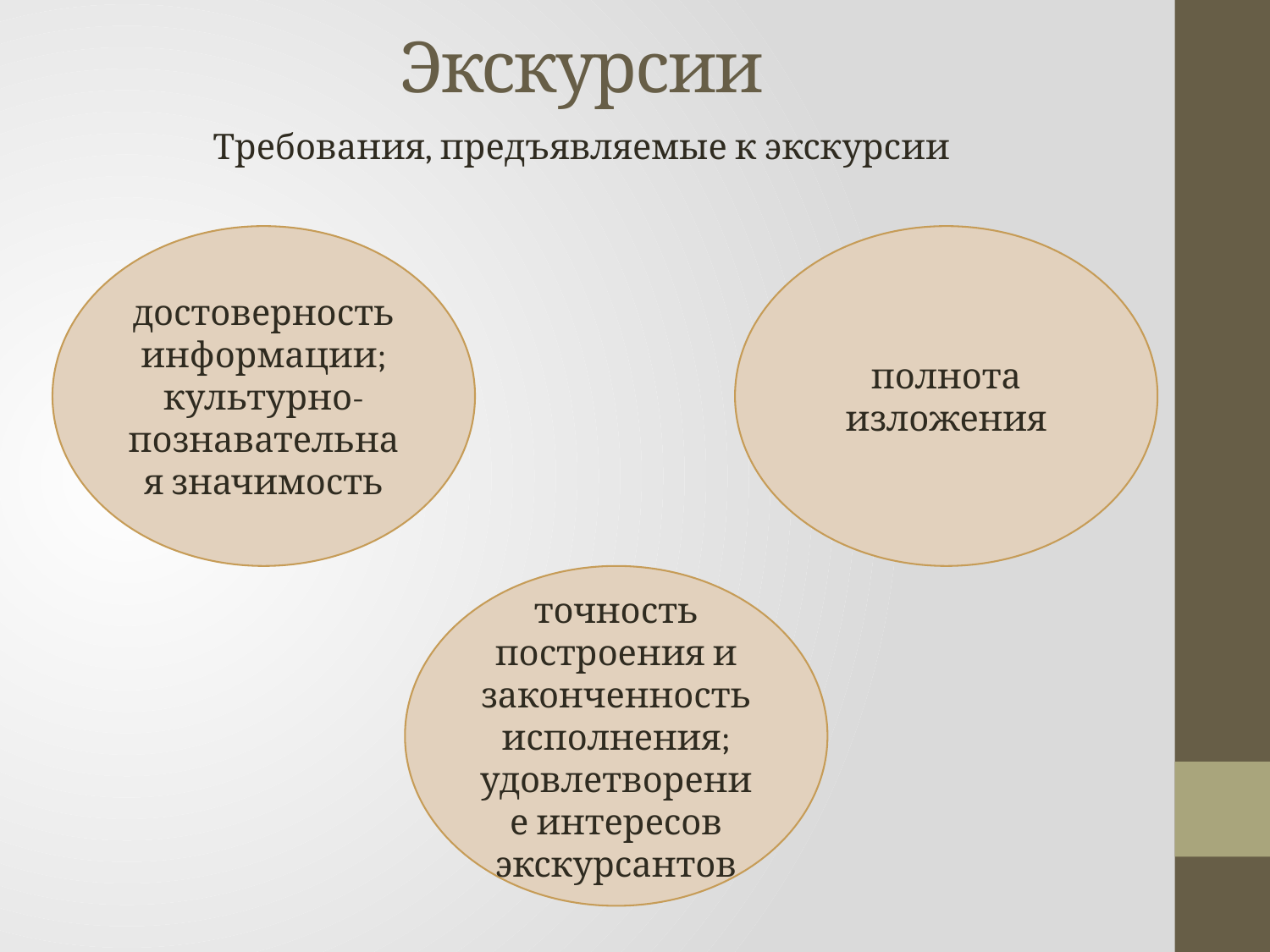

Экскурсии
Требования, предъявляемые к экскурсии
достоверность информации; культурно-познавательная значимость
полнота изложения
точность построения и законченность исполнения; удовлетворение интересов экскурсантов